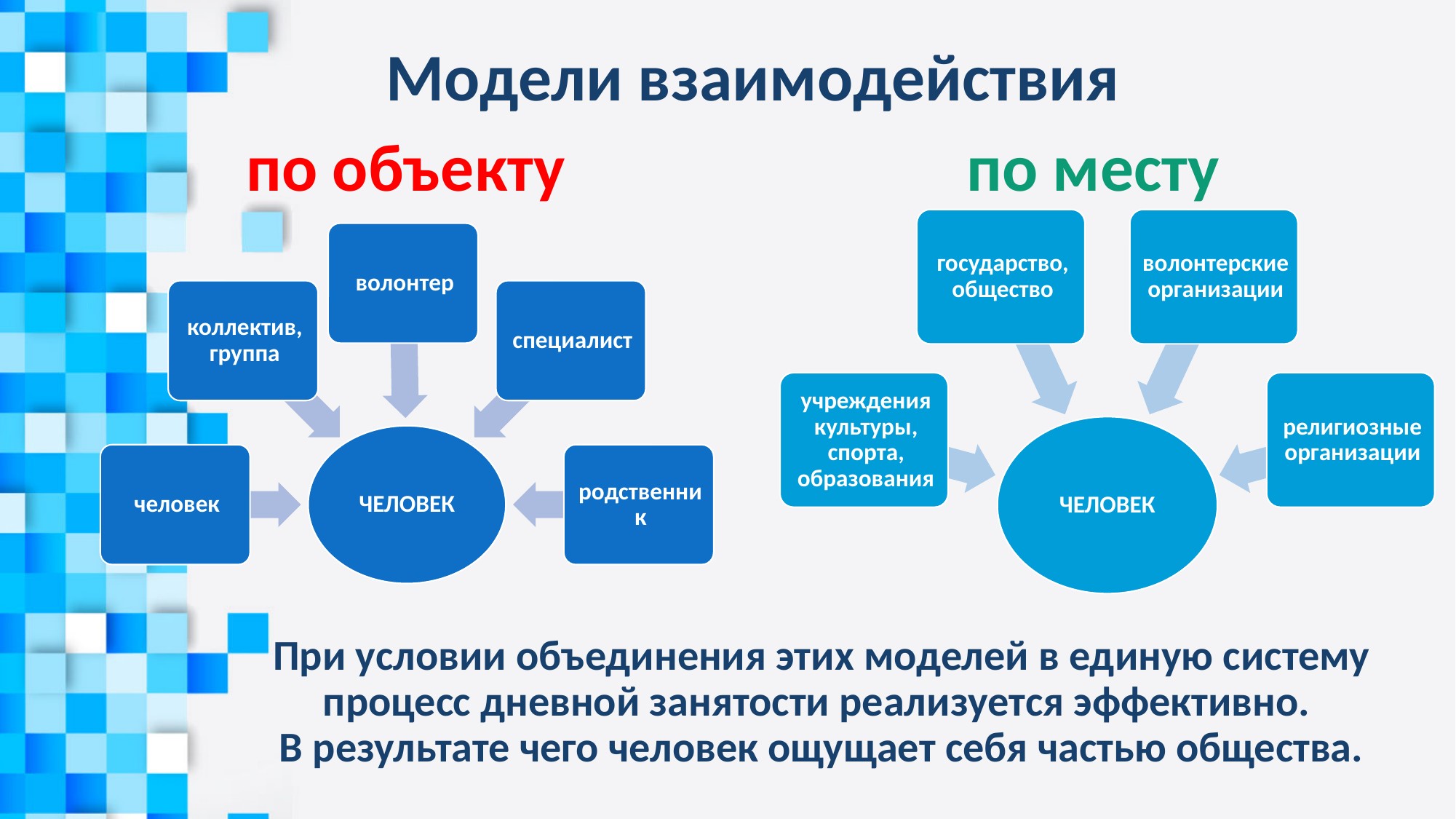

# Модели взаимодействия
по объекту
по месту
ЧЕЛОВЕК
учреждения культуры, спорта, образования
государство, общество
волонтерские организации
религиозные организации
ЧЕЛОВЕК
человек
коллектив, группа
волонтер
специалист
родственник
При условии объединения этих моделей в единую систему процесс дневной занятости реализуется эффективно.
В результате чего человек ощущает себя частью общества.